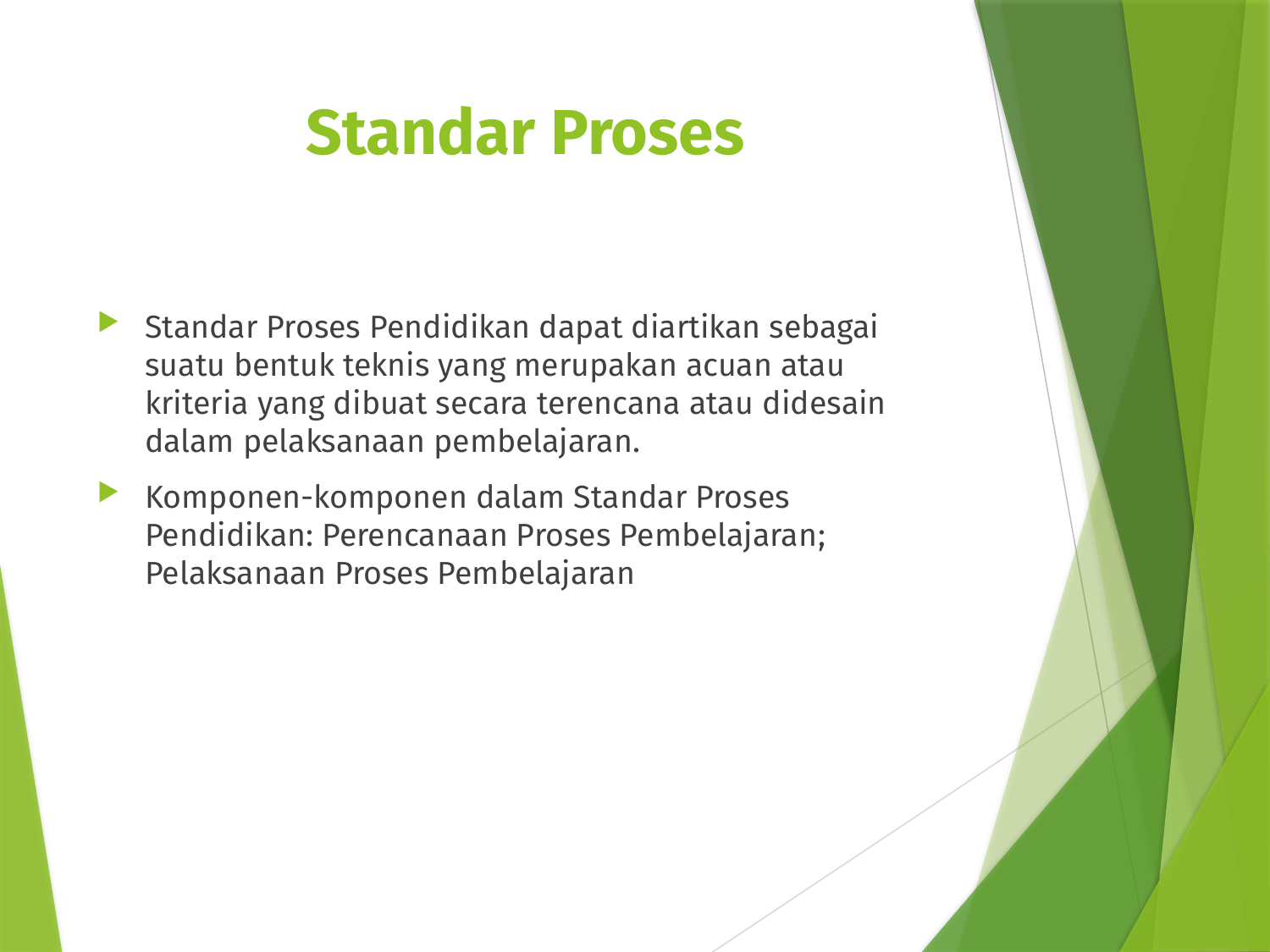

# Standar Proses
Standar Proses Pendidikan dapat diartikan sebagai suatu bentuk teknis yang merupakan acuan atau kriteria yang dibuat secara terencana atau didesain dalam pelaksanaan pembelajaran.
Komponen-komponen dalam Standar Proses Pendidikan: Perencanaan Proses Pembelajaran; Pelaksanaan Proses Pembelajaran